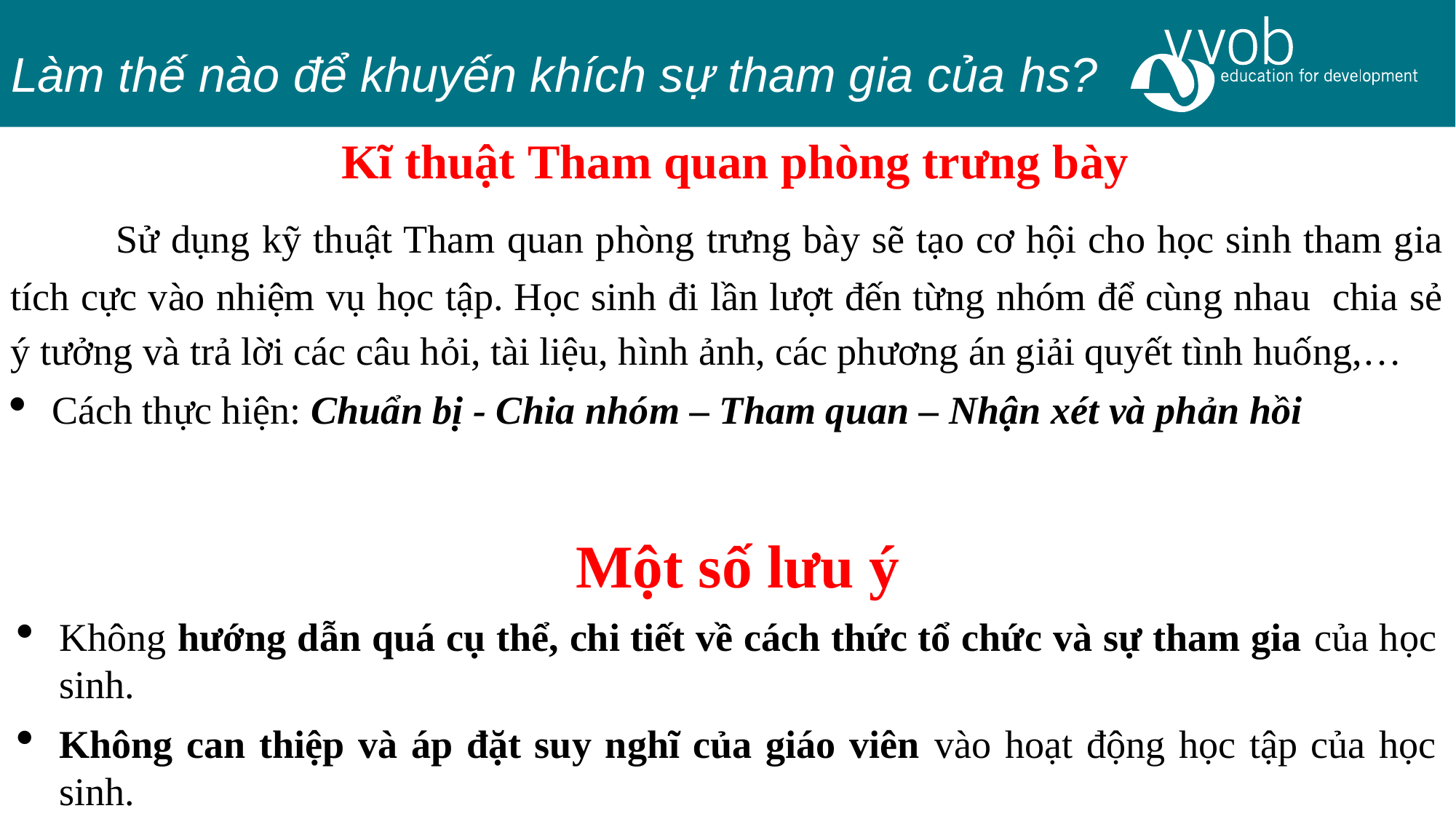

Làm thế nào để khuyến khích sự tham gia của hs?
Kĩ thuật Tham quan phòng trưng bày
     Sử dụng kỹ thuật Tham quan phòng trưng bày sẽ tạo cơ hội cho học sinh tham gia tích cực vào nhiệm vụ học tập. Học sinh đi lần lượt đến từng nhóm để cùng nhau  chia sẻ ý tưởng và trả lời các câu hỏi, tài liệu, hình ảnh, các phương án giải quyết tình huống,…
Cách thực hiện: Chuẩn bị - Chia nhóm – Tham quan – Nhận xét và phản hồi

Một số lưu ý
Không hướng dẫn quá cụ thể, chi tiết về cách thức tổ chức và sự tham gia của học sinh.
Không can thiệp và áp đặt suy nghĩ của giáo viên vào hoạt động học tập của học sinh.